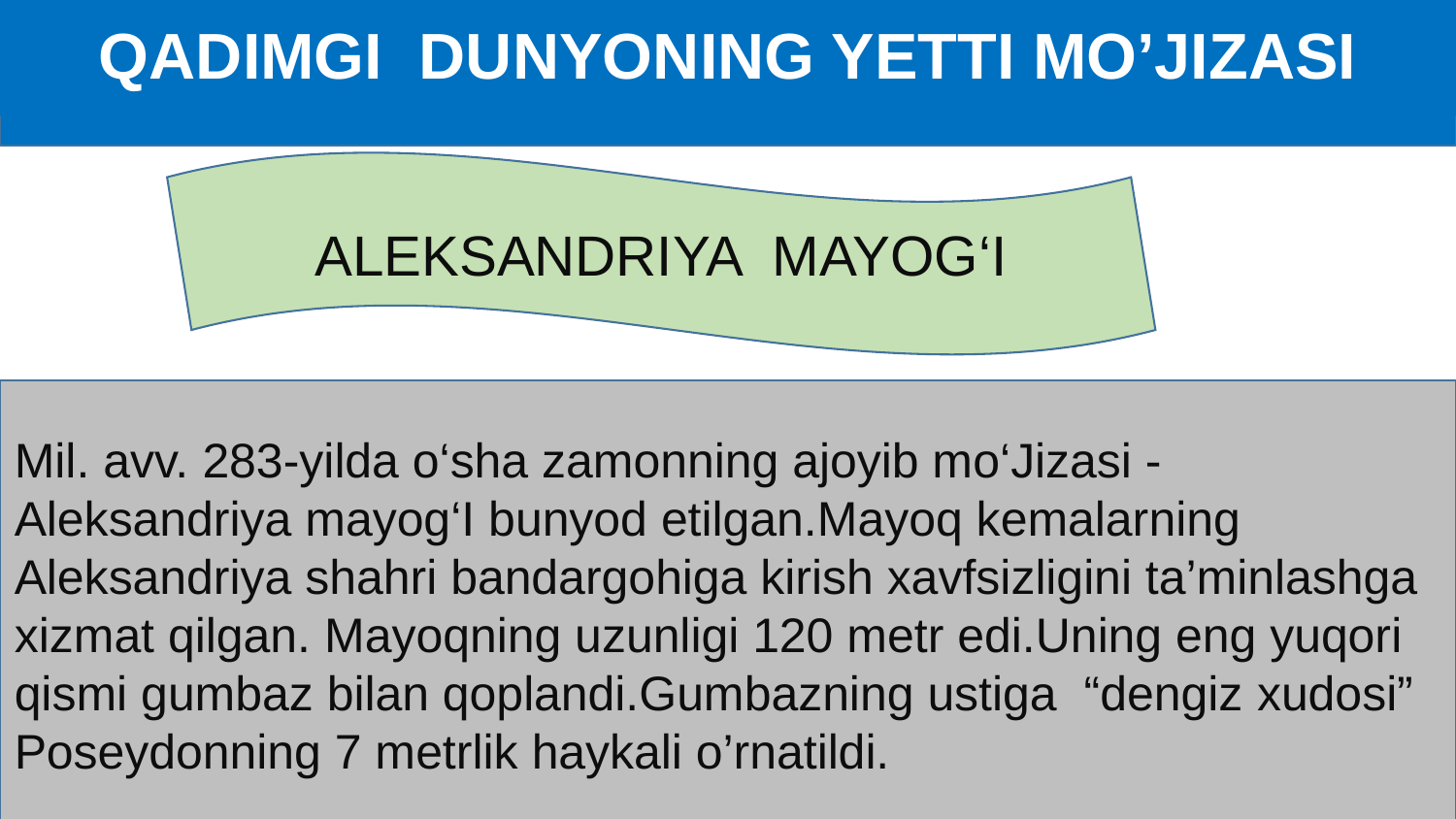

QADIMGI YOZUVLAR VA ULARNING TARIXI
# QADIMGI  DUNYONING YETTI MO’JIZASI
ALEKSANDRIYA  MAYOG‘I
Mil. avv. 283-yilda o‘sha zamonning ajoyib mo‘Jizasi - Aleksandriya mayog‘I bunyod etilgan.Mayoq kemalarning Aleksandriya shahri bandargohiga kirish xavfsizligini ta’minlashga xizmat qilgan. Mayoqning uzunligi 120 metr edi.Uning eng yuqori qismi gumbaz bilan qoplandi.Gumbazning ustiga  “dengiz xudosi” Poseydonning 7 metrlik haykali o’rnatildi.
QADIMGI YOZUVLAR VA ULARNING TARIXI